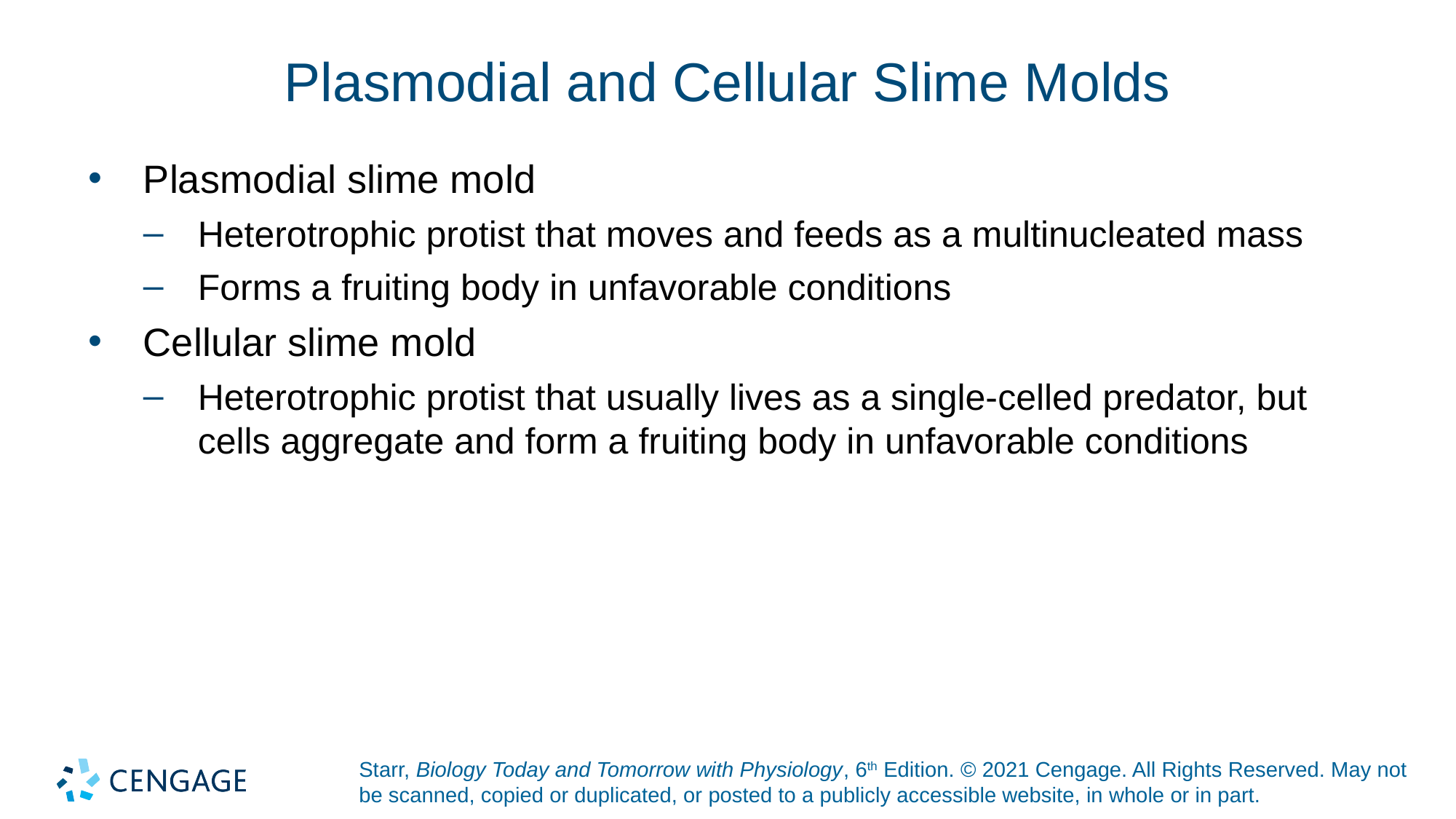

# Plasmodial and Cellular Slime Molds
Plasmodial slime mold
Heterotrophic protist that moves and feeds as a multinucleated mass
Forms a fruiting body in unfavorable conditions
Cellular slime mold
Heterotrophic protist that usually lives as a single-celled predator, but cells aggregate and form a fruiting body in unfavorable conditions